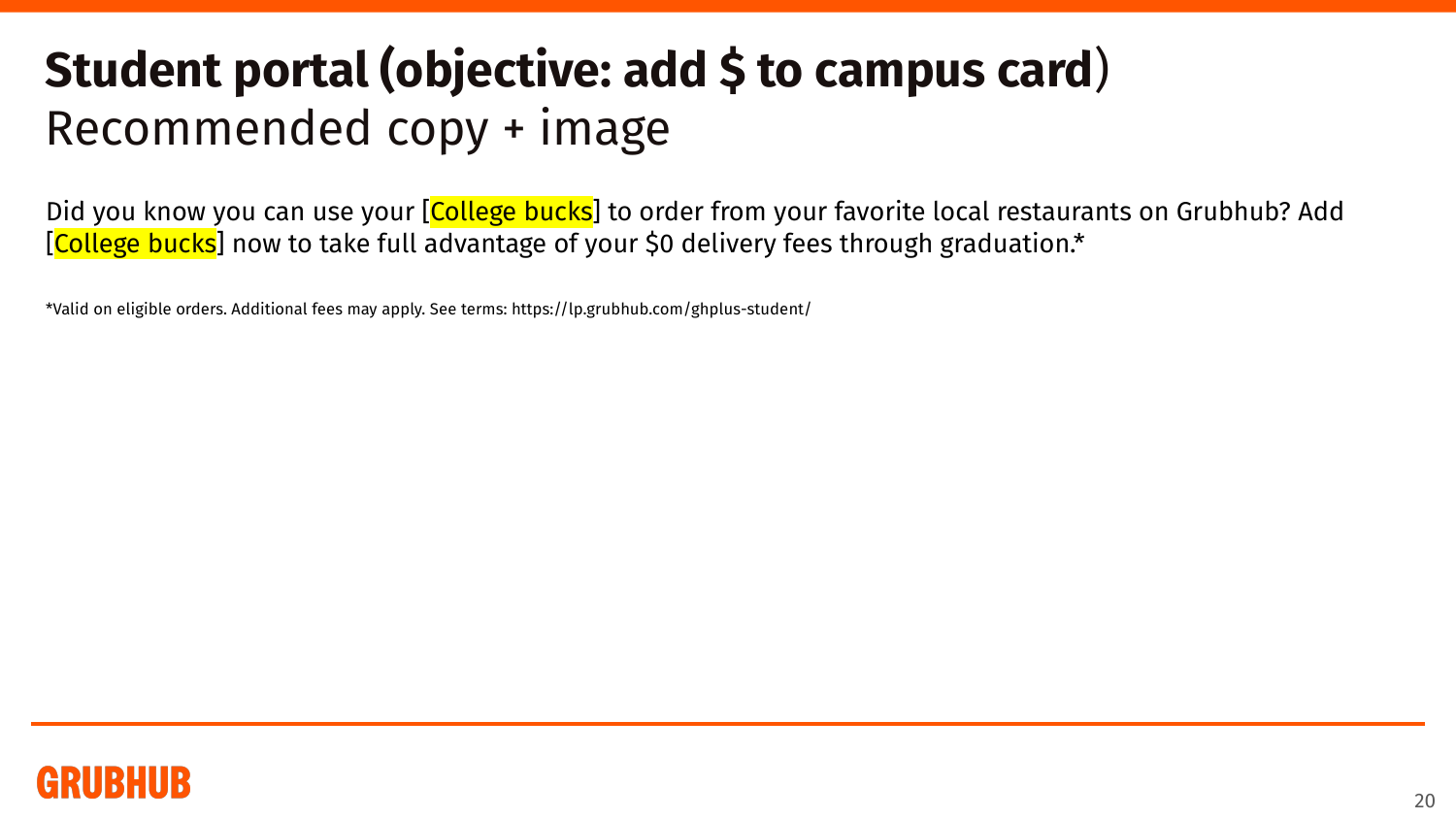

Student portal (objective: add $ to campus card) Recommended copy + image
Did you know you can use your [College bucks] to order from your favorite local restaurants on Grubhub? Add [College bucks] now to take full advantage of your $0 delivery fees through graduation.*

*Valid on eligible orders. Additional fees may apply. See terms: https://lp.grubhub.com/ghplus-student/

20